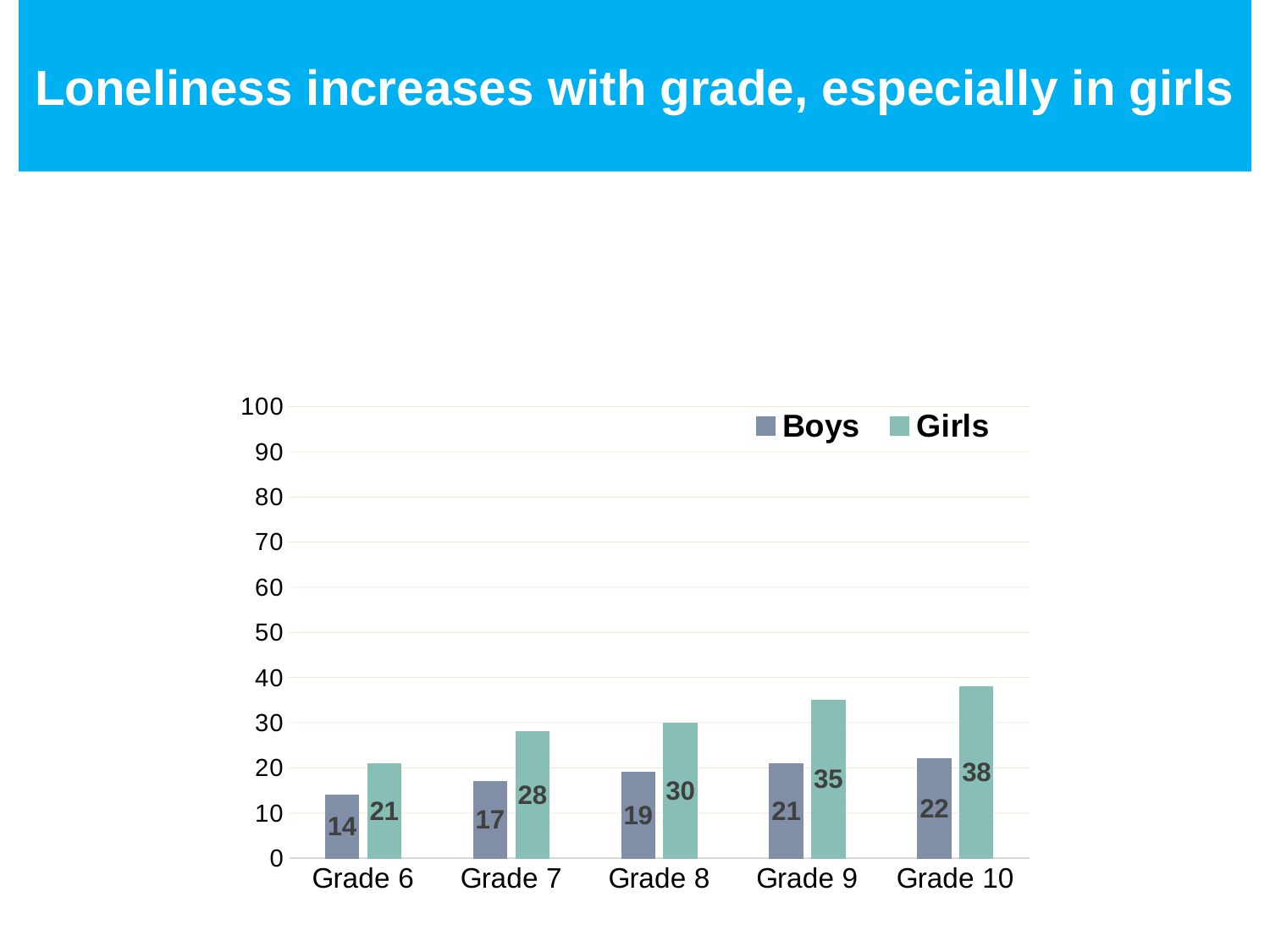

Loneliness increases with grade, especially in girls

### Chart

| Category | Boys | Girls |
|---|---|---|
| Grade 6 | 14.0 | 21.0 |
| Grade 7 | 17.0 | 28.0 |
| Grade 8 | 19.0 | 30.0 |
| Grade 9 | 21.0 | 35.0 |
| Grade 10 | 22.0 | 38.0 |